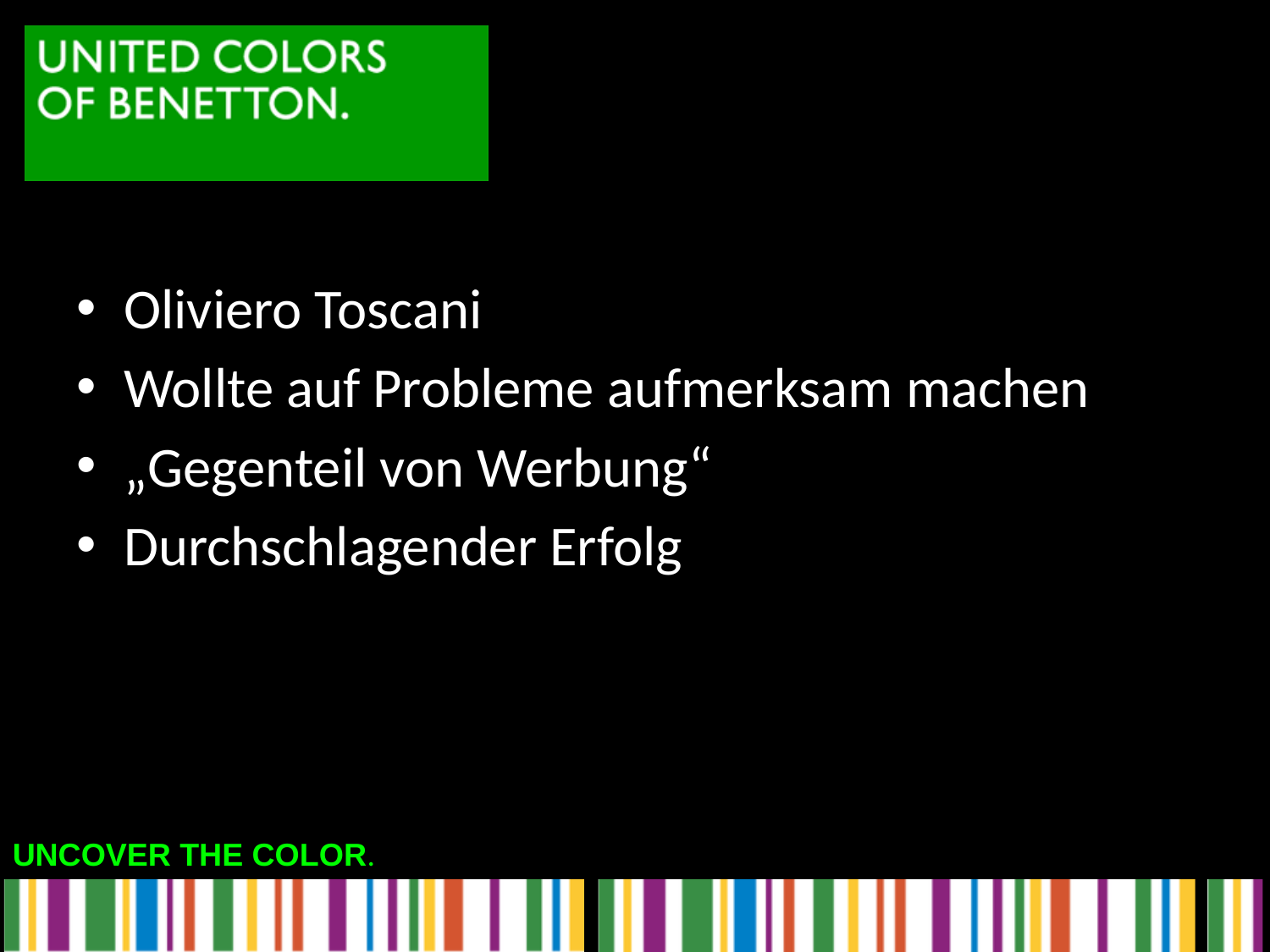

Oliviero Toscani
Wollte auf Probleme aufmerksam machen
„Gegenteil von Werbung“
Durchschlagender Erfolg